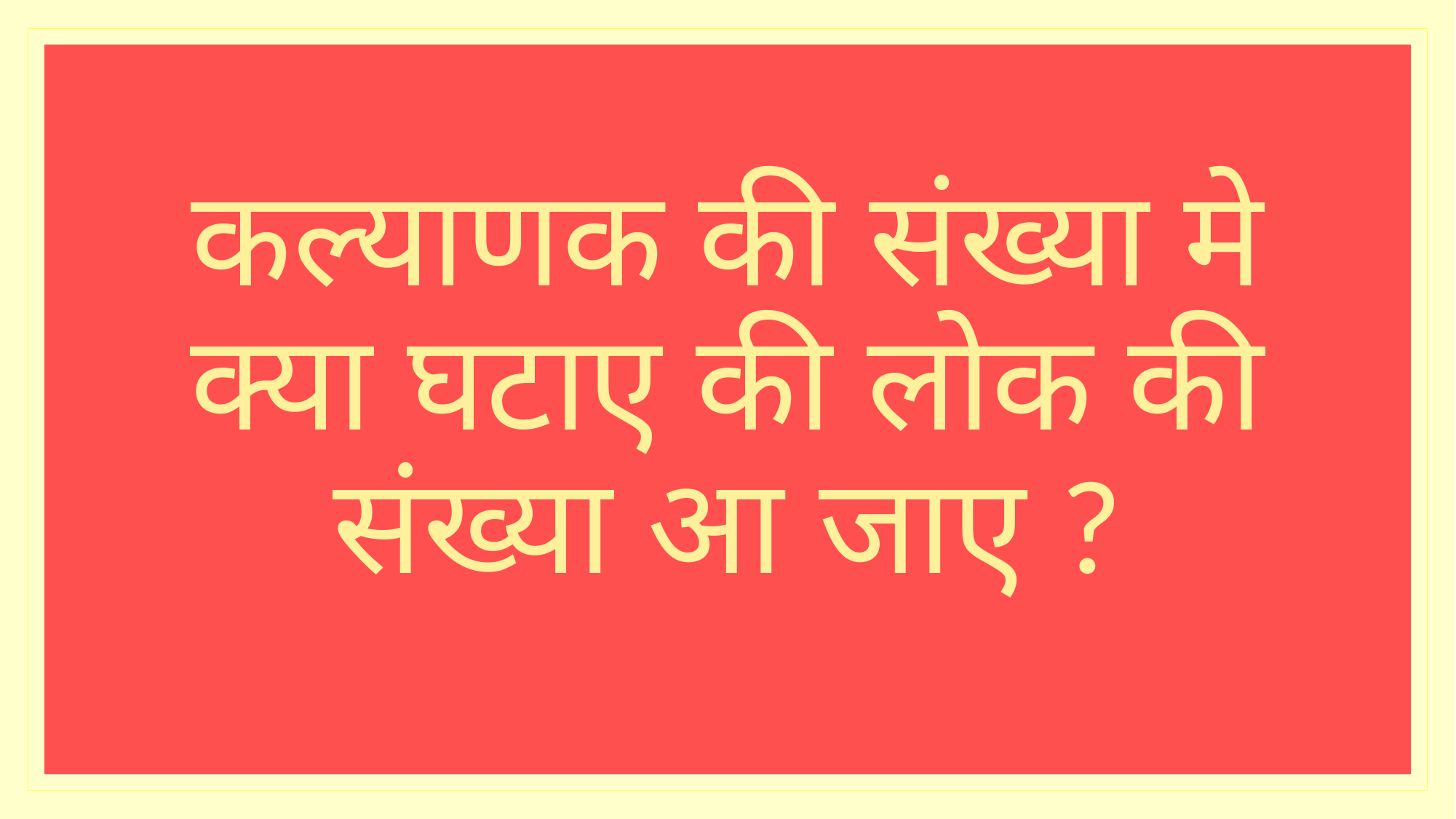

# कल्याणक की संख्या मे क्या घटाए की लोक की संख्या आ जाए ?